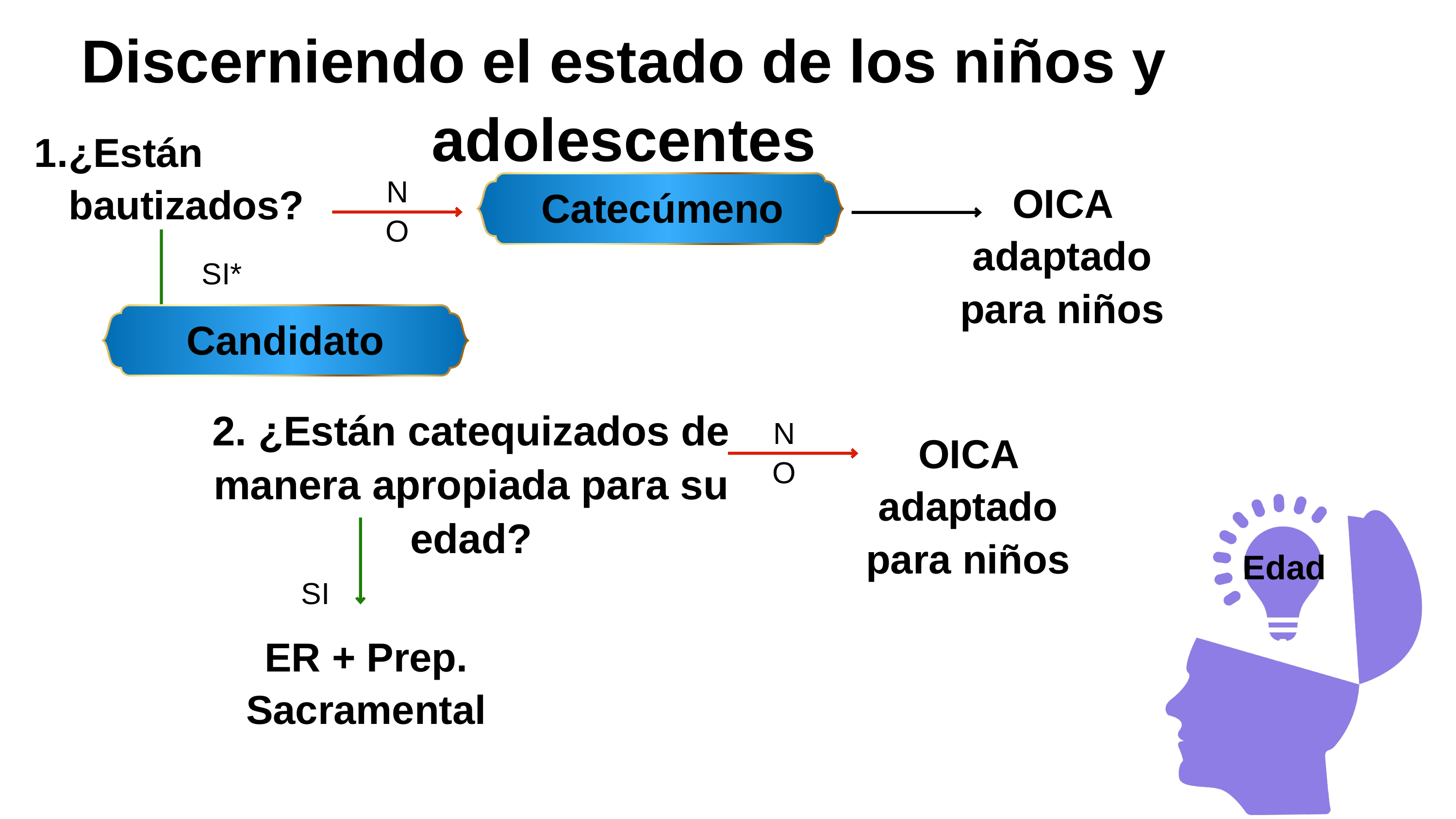

Discerniendo el estado de los niños y adolescentes
¿Están bautizados?
NO

OICA adaptado para niños
Catecúmeno

SI*

Candidato
2. ¿Están catequizados de manera apropiada para su edad?
NO
OICA adaptado para niños

Edad

SI
ER + Prep. Sacramental